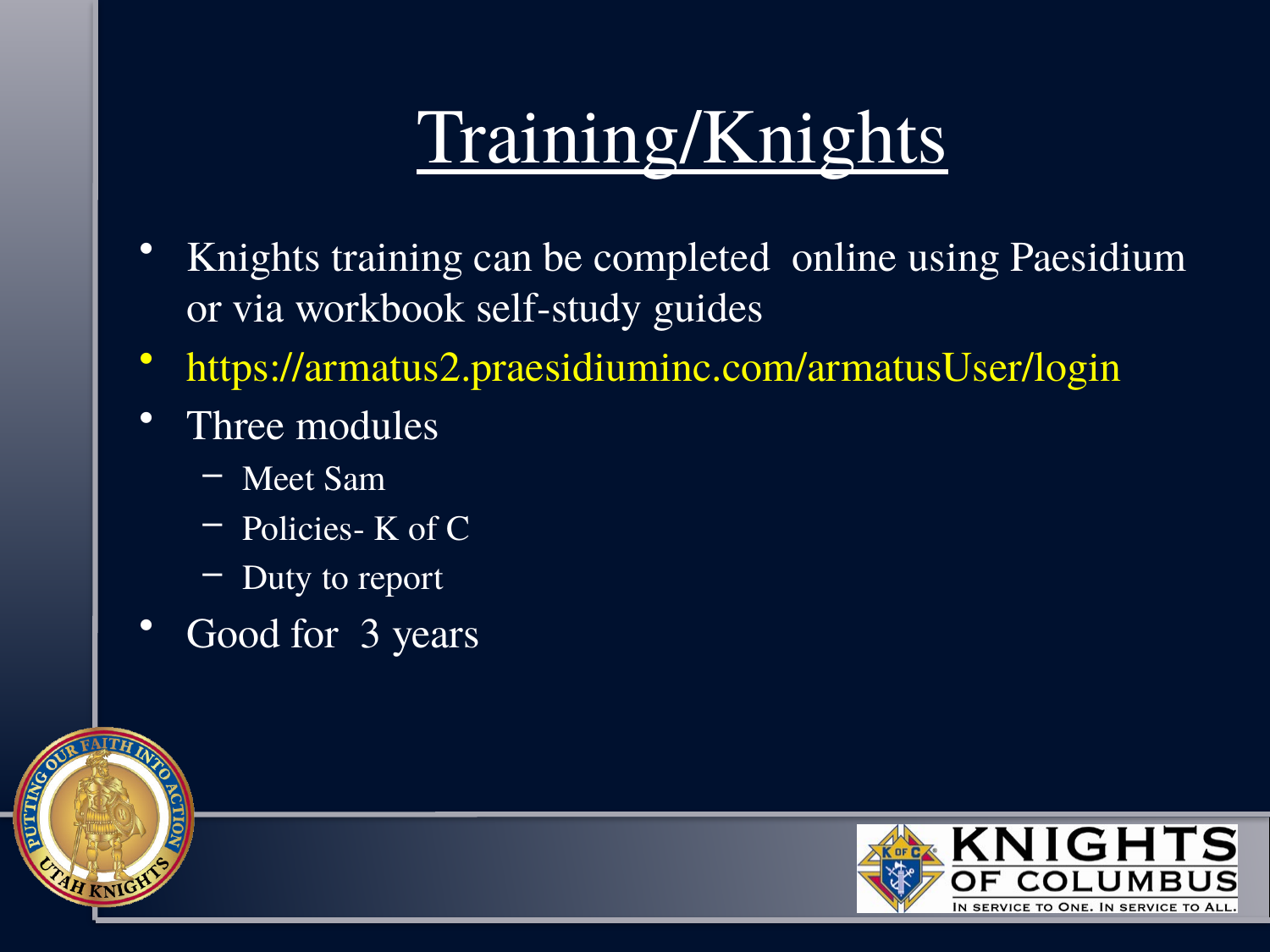

# Training/Knights
Knights training can be completed  online using Paesidium or via workbook self-study guides
https://armatus2.praesidiuminc.com/armatusUser/login
Three modules
Meet Sam
Policies- K of C
Duty to report
Good for  3 years